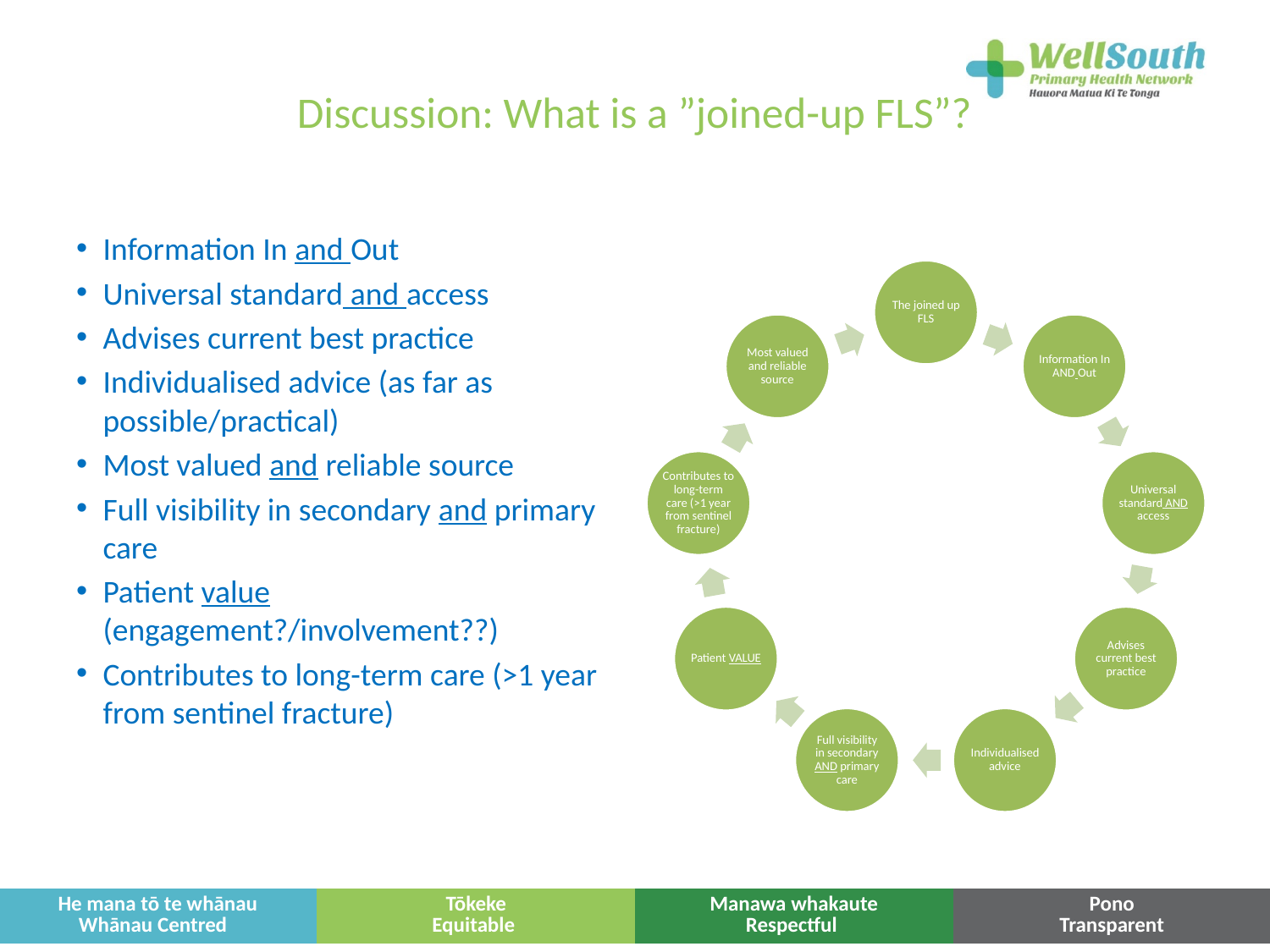

# Discussion: What is a ”joined-up FLS”?
Information In and Out
Universal standard and access
Advises current best practice
Individualised advice (as far as possible/practical)
Most valued and reliable source
Full visibility in secondary and primary care
Patient value (engagement?/involvement??)
Contributes to long-term care (>1 year from sentinel fracture)

The joined up FLS

Information In AND Out

Universal standard AND access

Advises current best practice

Individualised advice

Full visibility in secondary AND primary care

Patient VALUE

Contributes to long-term care (>1 year from sentinel fracture)

Most valued and reliable source